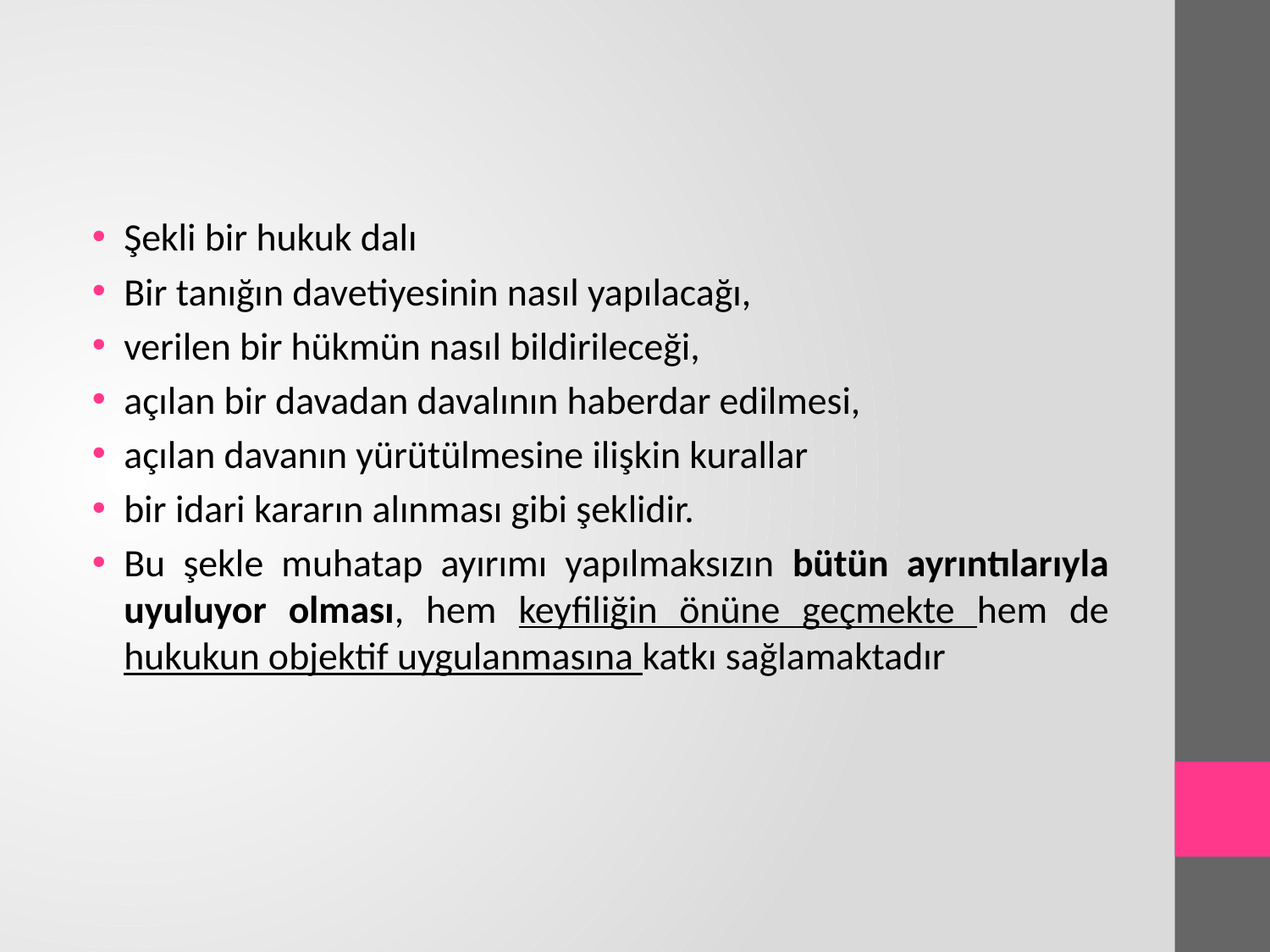

Şekli bir hukuk dalı
Bir tanığın davetiyesinin nasıl yapılacağı,
verilen bir hükmün nasıl bildirileceği,
açılan bir davadan davalının haberdar edilmesi,
açılan davanın yürütülmesine ilişkin kurallar
bir idari kararın alınması gibi şeklidir.
Bu şekle muhatap ayırımı yapılmaksızın bütün ayrıntılarıyla uyuluyor olması, hem keyfiliğin önüne geçmekte hem de hukukun objektif uygulanmasına katkı sağlamaktadır